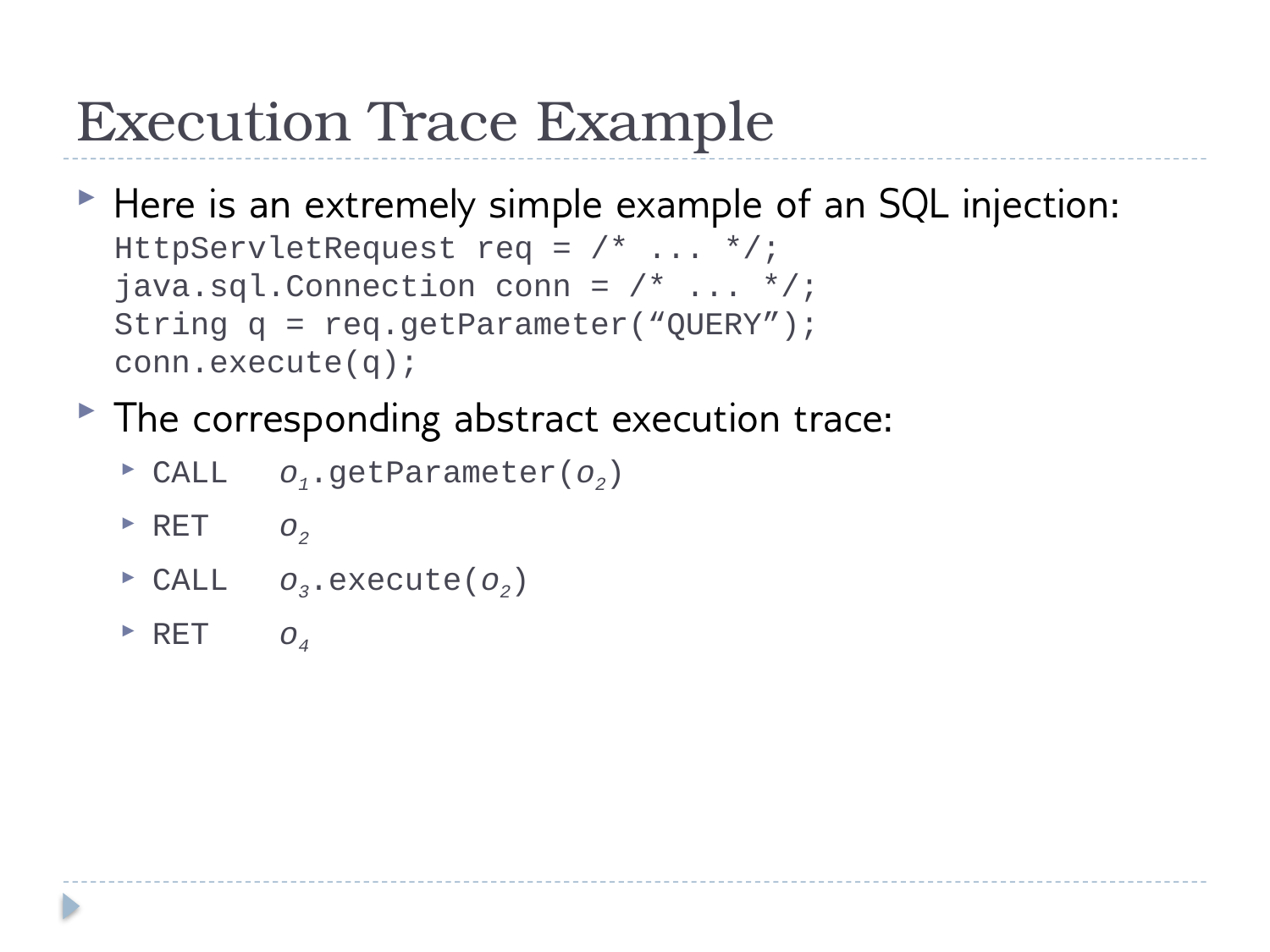

# Execution Trace Example
Here is an extremely simple example of an SQL injection:
HttpServletRequest req = /* ... */;
java.sql.Connection conn = /* ... */;
String q = req.getParameter(“QUERY”);
conn.execute(q);
The corresponding abstract execution trace:
CALL	o1.getParameter(o2)
RET	o2
CALL	o3.execute(o2)
RET	o4